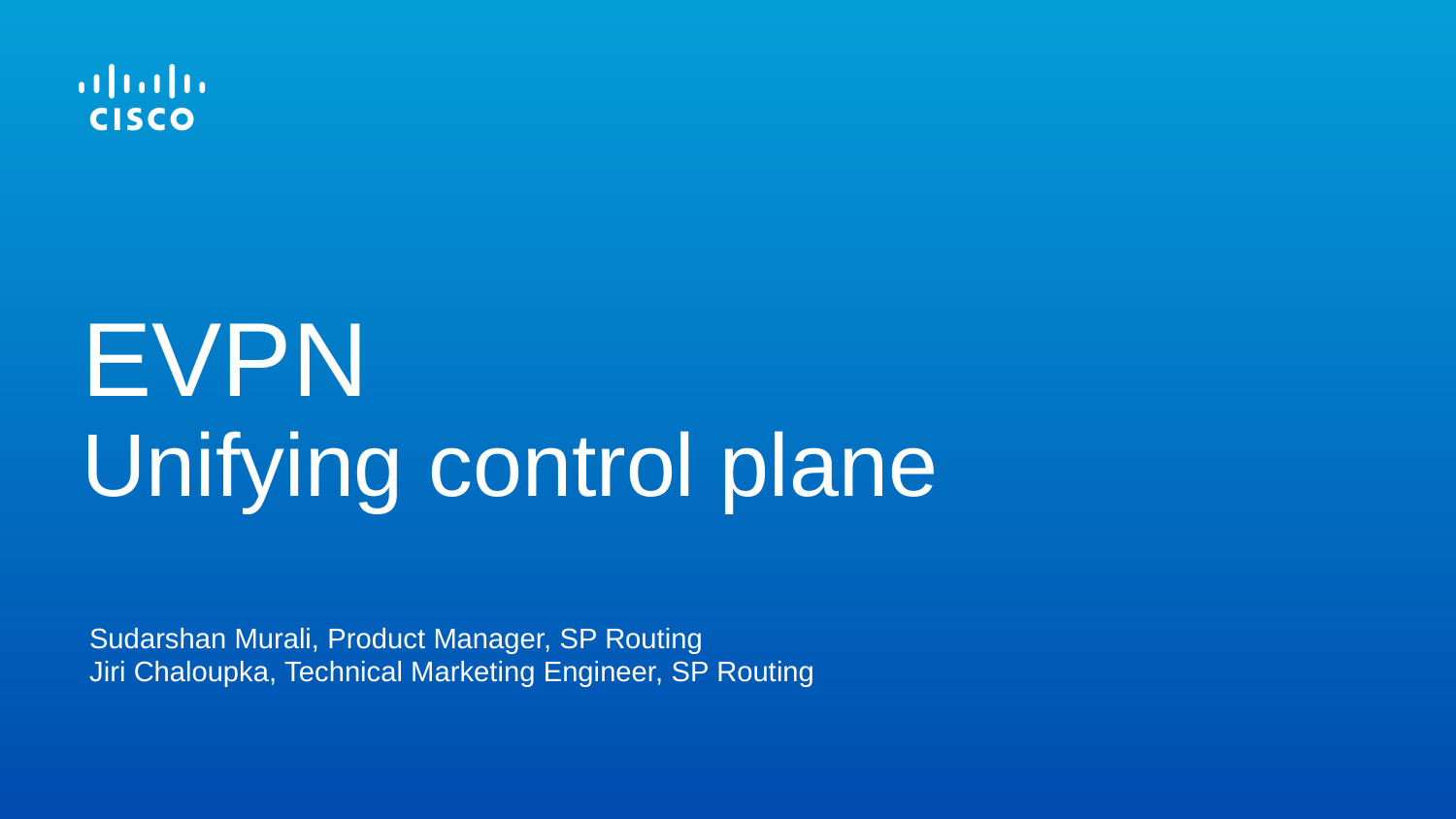

# EVPN Unifying control plane
Sudarshan Murali, Product Manager, SP Routing
Jiri Chaloupka, Technical Marketing Engineer, SP Routing